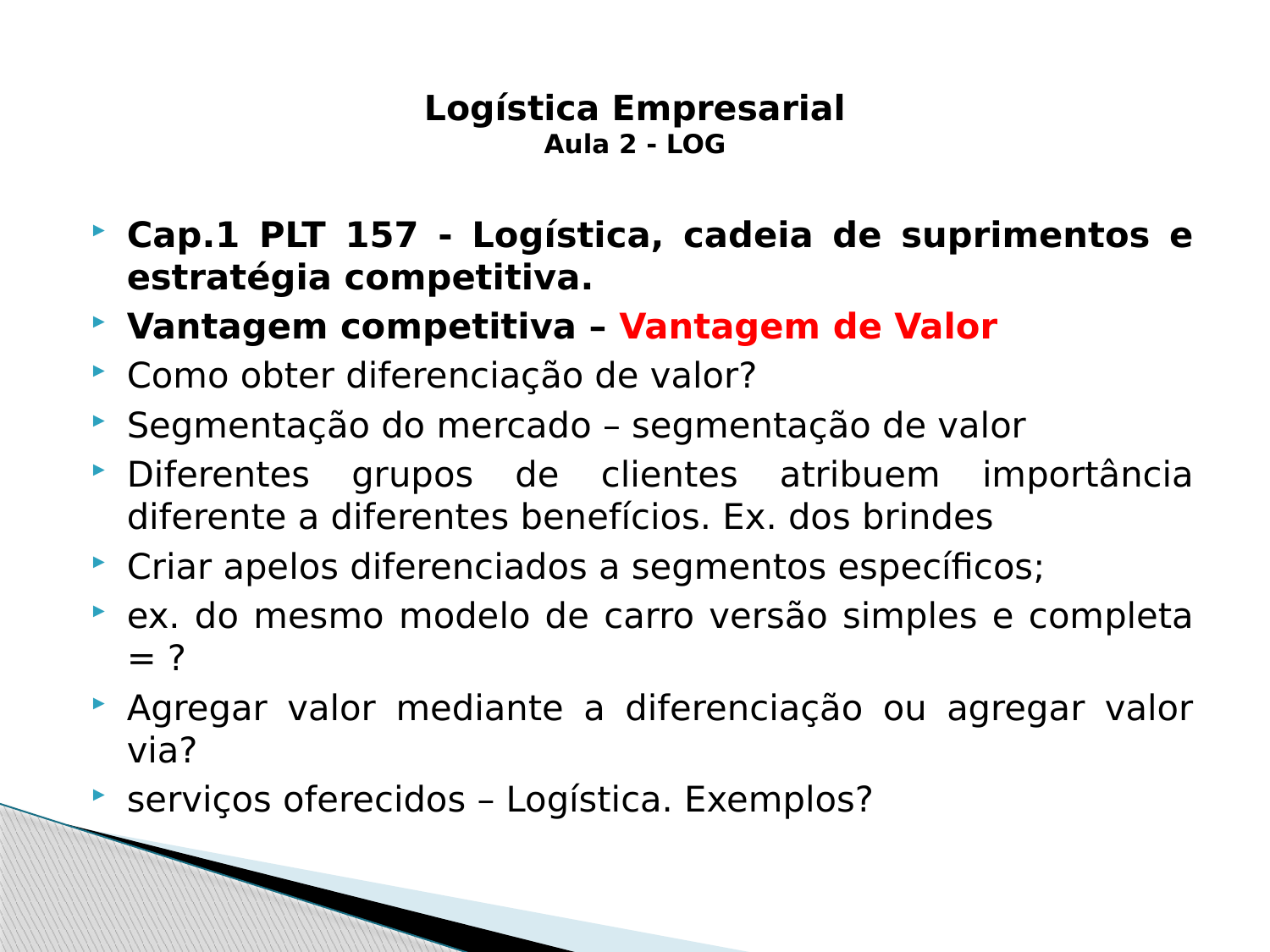

# Logística Empresarial Aula 2 - LOG
Cap.1 PLT 157 - Logística, cadeia de suprimentos e estratégia competitiva.
Vantagem competitiva – Vantagem de Valor
Como obter diferenciação de valor?
Segmentação do mercado – segmentação de valor
Diferentes grupos de clientes atribuem importância diferente a diferentes benefícios. Ex. dos brindes
Criar apelos diferenciados a segmentos específicos;
ex. do mesmo modelo de carro versão simples e completa = ?
Agregar valor mediante a diferenciação ou agregar valor via?
serviços oferecidos – Logística. Exemplos?